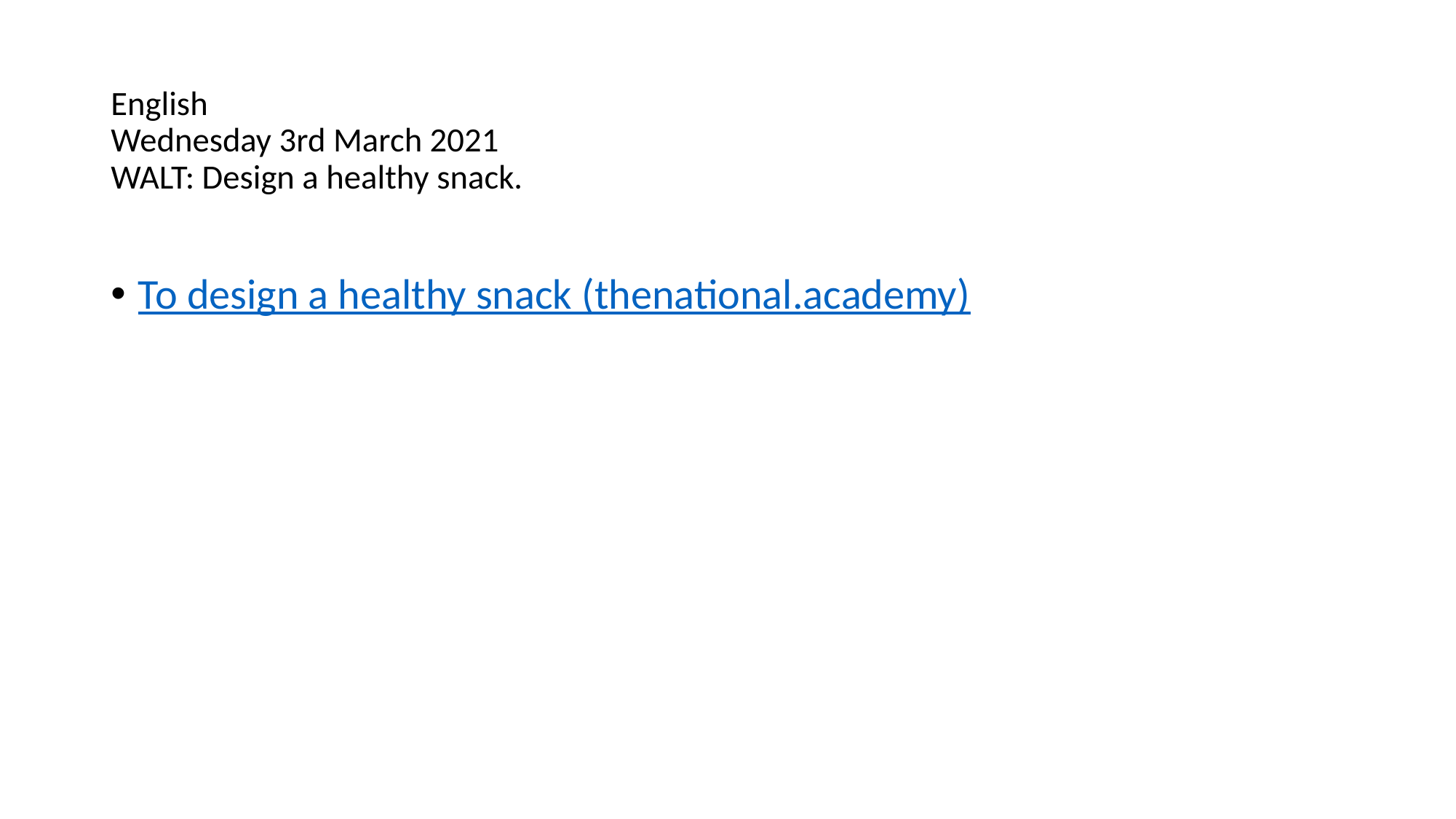

# English Wednesday 3rd March 2021 WALT: Design a healthy snack.
To design a healthy snack (thenational.academy)